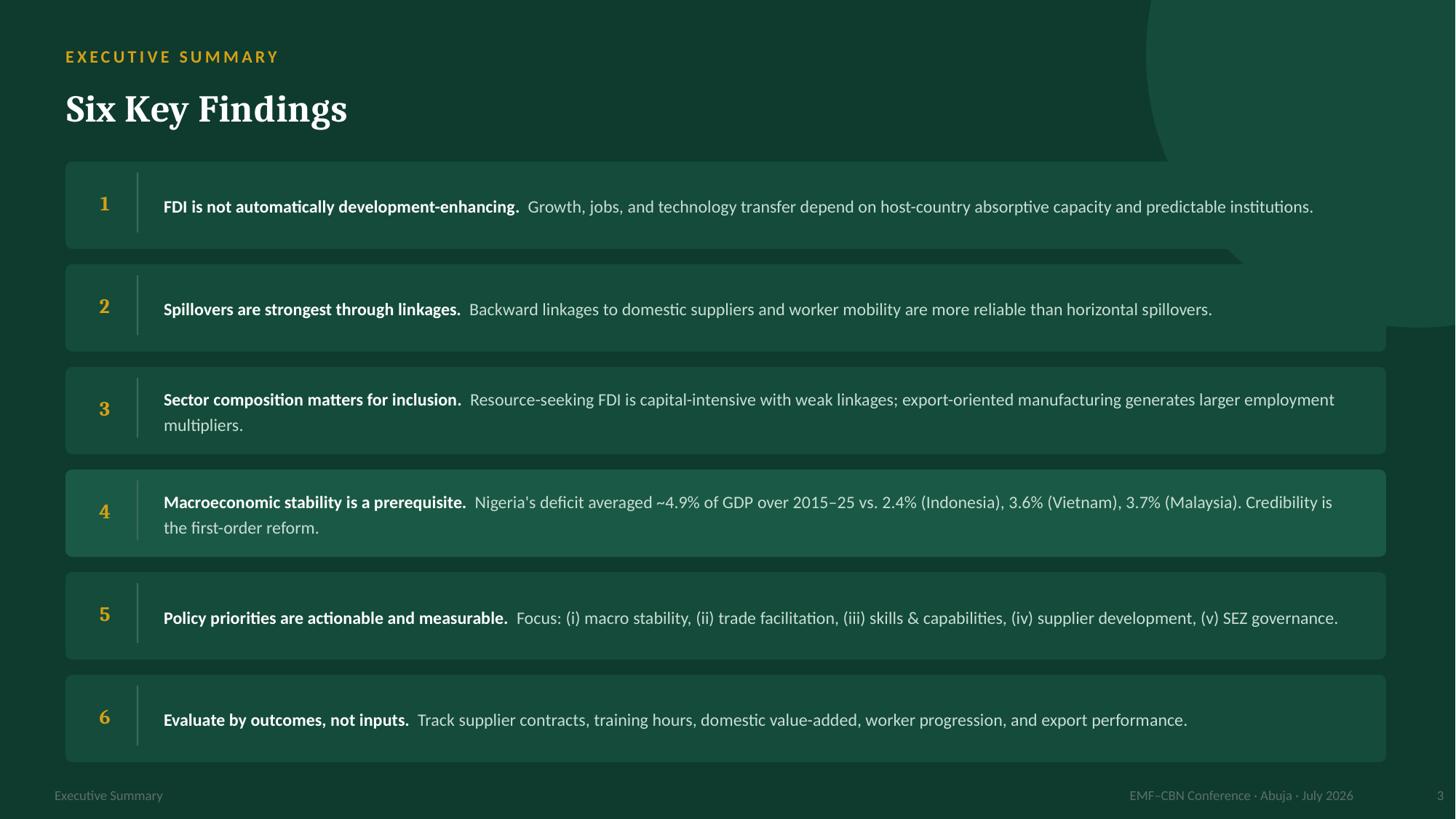

EXECUTIVE SUMMARY
Six Key Findings

FDI is not automatically development-enhancing.  Growth, jobs, and technology transfer depend on host-country absorptive capacity and predictable institutions.
1

Spillovers are strongest through linkages.  Backward linkages to domestic suppliers and worker mobility are more reliable than horizontal spillovers.
2

Sector composition matters for inclusion.  Resource-seeking FDI is capital-intensive with weak linkages; export-oriented manufacturing generates larger employment multipliers.
3

Macroeconomic stability is a prerequisite.  Nigeria's deficit averaged ~4.9% of GDP over 2015–25 vs. 2.4% (Indonesia), 3.6% (Vietnam), 3.7% (Malaysia). Credibility is the first-order reform.
4

Policy priorities are actionable and measurable.  Focus: (i) macro stability, (ii) trade facilitation, (iii) skills & capabilities, (iv) supplier development, (v) SEZ governance.
5

Evaluate by outcomes, not inputs.  Track supplier contracts, training hours, domestic value-added, worker progression, and export performance.
6

Executive Summary
EMF–CBN Conference · Abuja · July 2026
3